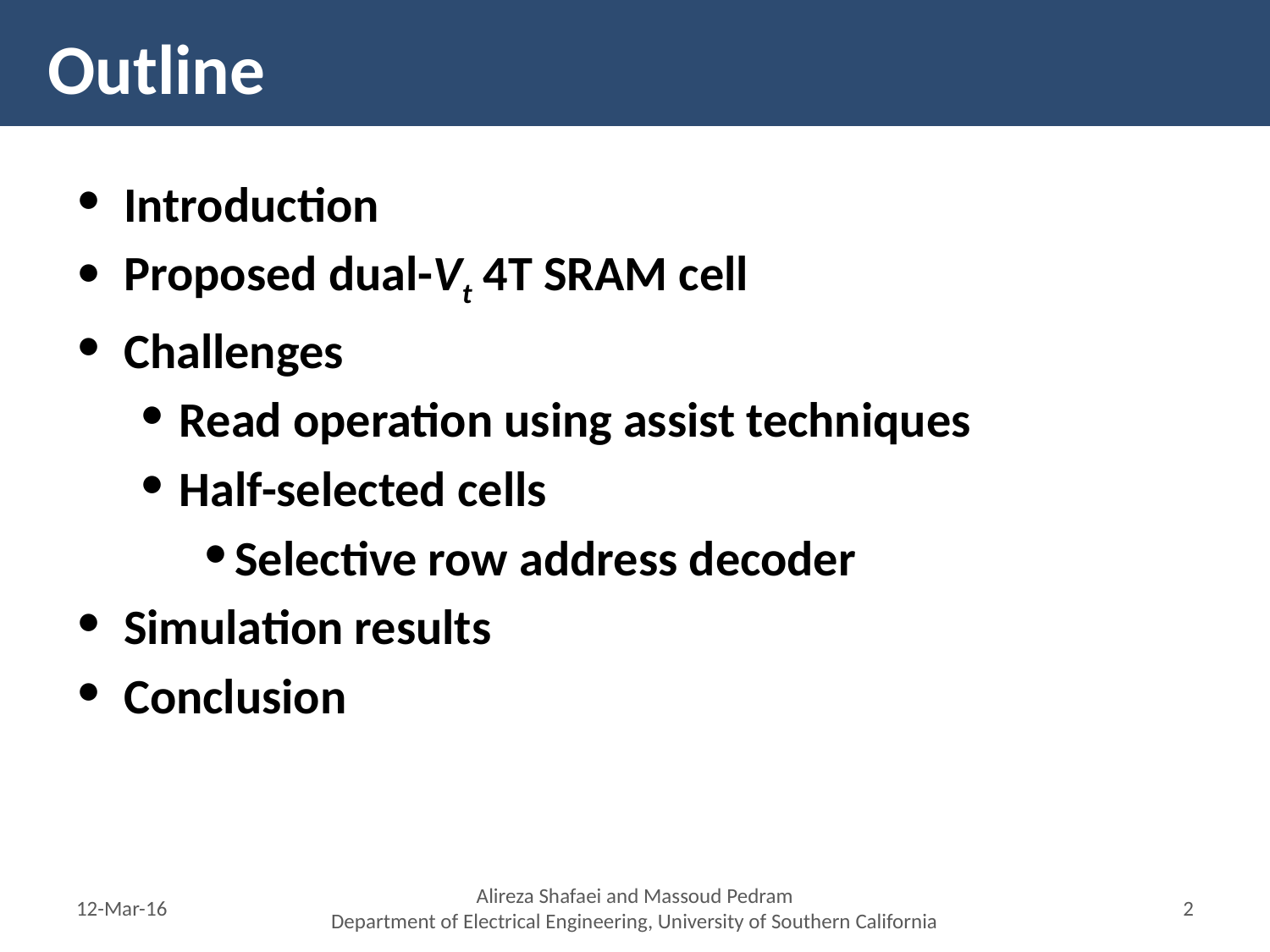

# Outline
Introduction
Proposed dual-Vt 4T SRAM cell
Challenges
Read operation using assist techniques
Half-selected cells
Selective row address decoder
Simulation results
Conclusion
12-Mar-16
Alireza Shafaei and Massoud Pedram
Department of Electrical Engineering, University of Southern California
2